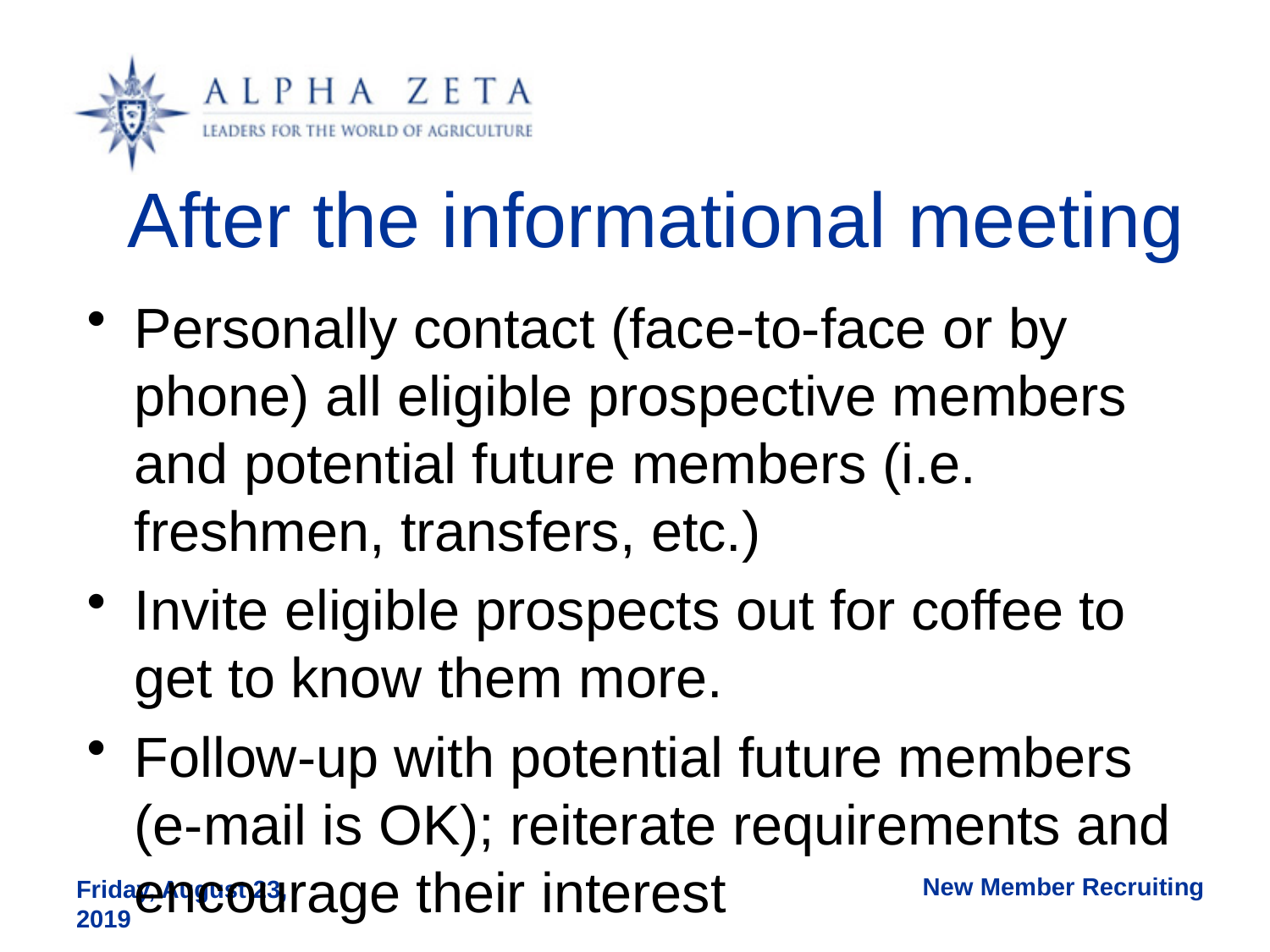

# After the informational meeting
Personally contact (face-to-face or by phone) all eligible prospective members and potential future members (i.e. freshmen, transfers, etc.)
Invite eligible prospects out for coffee to get to know them more.
Follow-up with potential future members (e-mail is OK); reiterate requirements and encourage their interest
New Member Recruiting
Friday, August 23, 2019